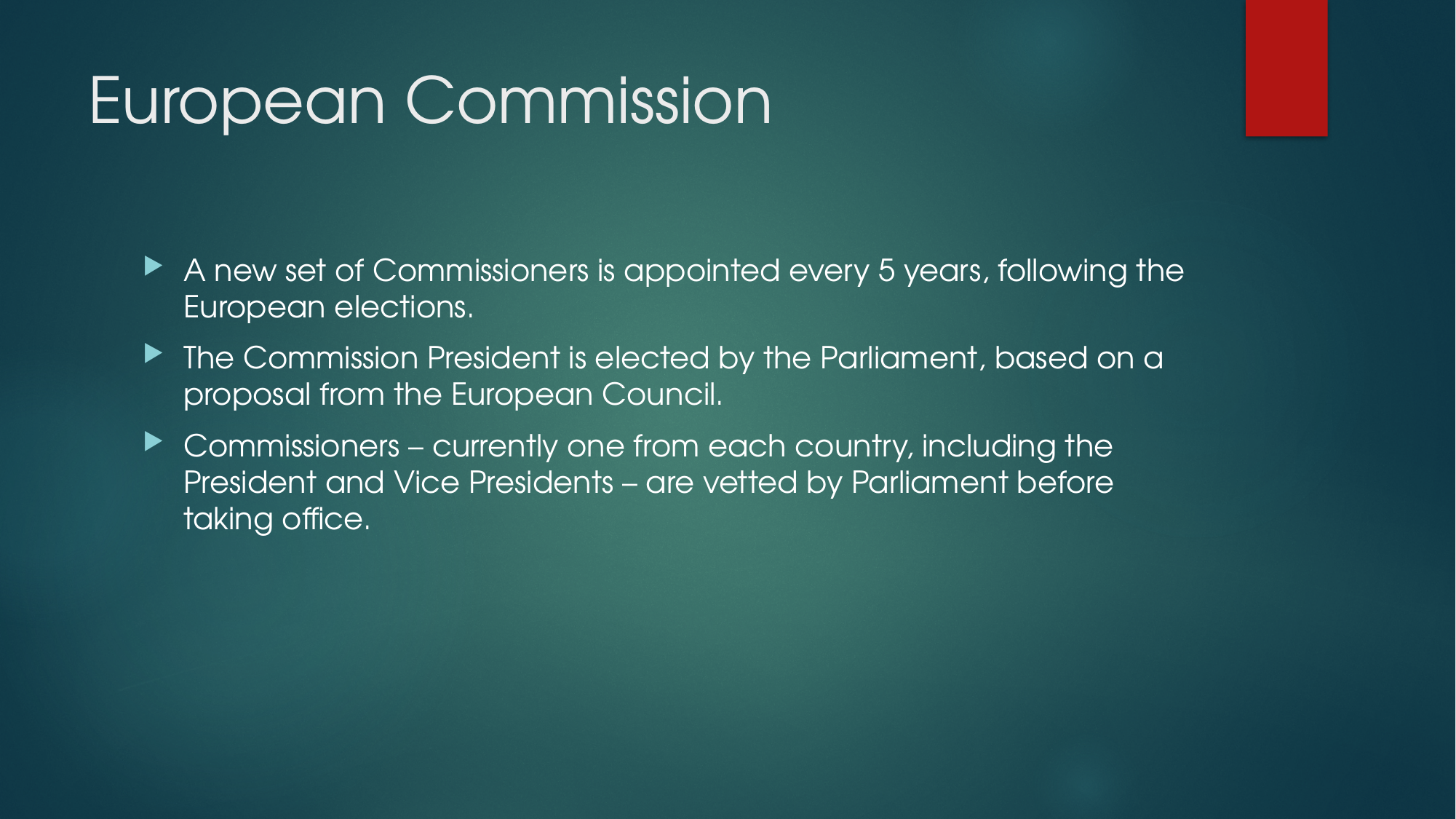

# European Commission
A new set of Commissioners is appointed every 5 years, following the European elections.
The Commission President is elected by the Parliament, based on a proposal from the European Council.
Commissioners – currently one from each country, including the President and Vice Presidents – are vetted by Parliament before taking office.